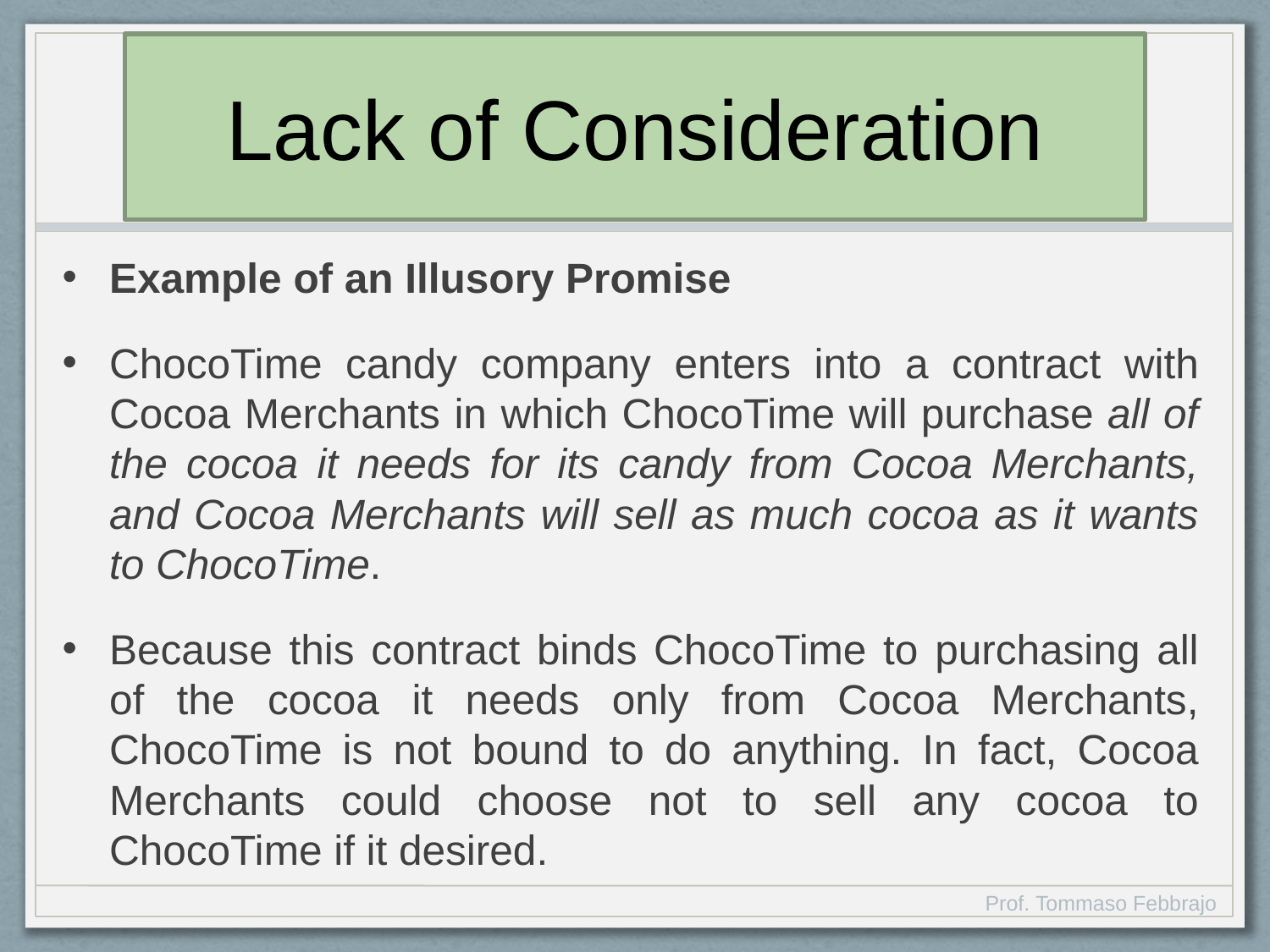

# Lack of Consideration
Example of an Illusory Promise
ChocoTime candy company enters into a contract with Cocoa Merchants in which ChocoTime will purchase all of the cocoa it needs for its candy from Cocoa Merchants, and Cocoa Merchants will sell as much cocoa as it wants to ChocoTime.
Because this contract binds ChocoTime to purchasing all of the cocoa it needs only from Cocoa Merchants, ChocoTime is not bound to do anything. In fact, Cocoa Merchants could choose not to sell any cocoa to ChocoTime if it desired.
Prof. Tommaso Febbrajo